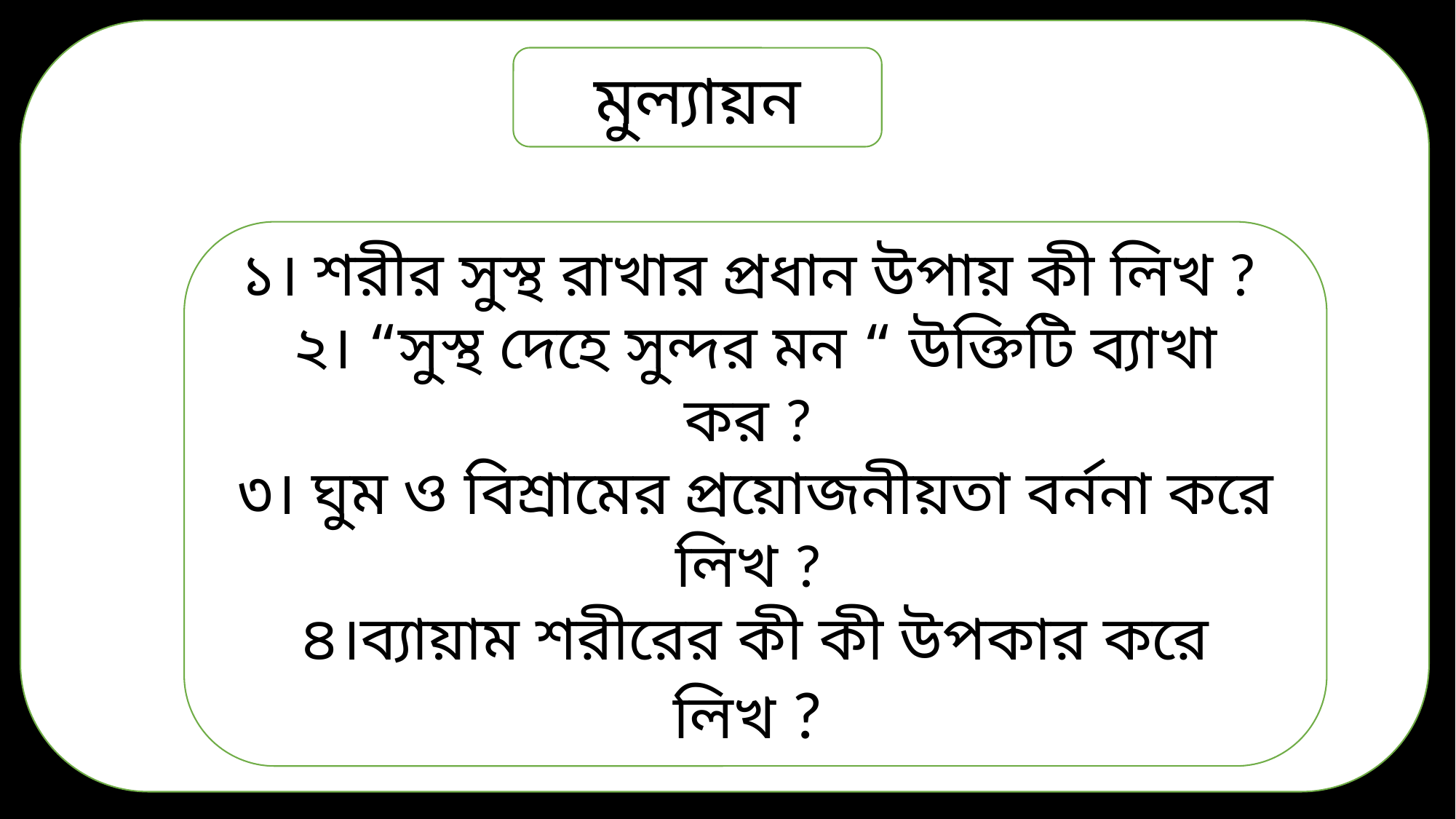

মুল্যায়ন
১। শরীর সুস্থ রাখার প্রধান উপায় কী লিখ ?
২। “সুস্থ দেহে সুন্দর মন “ উক্তিটি ব্যাখা কর ?
৩। ঘুম ও বিশ্রামের প্রয়োজনীয়তা বর্ননা করে লিখ ?
৪।ব্যায়াম শরীরের কী কী উপকার করে লিখ ?